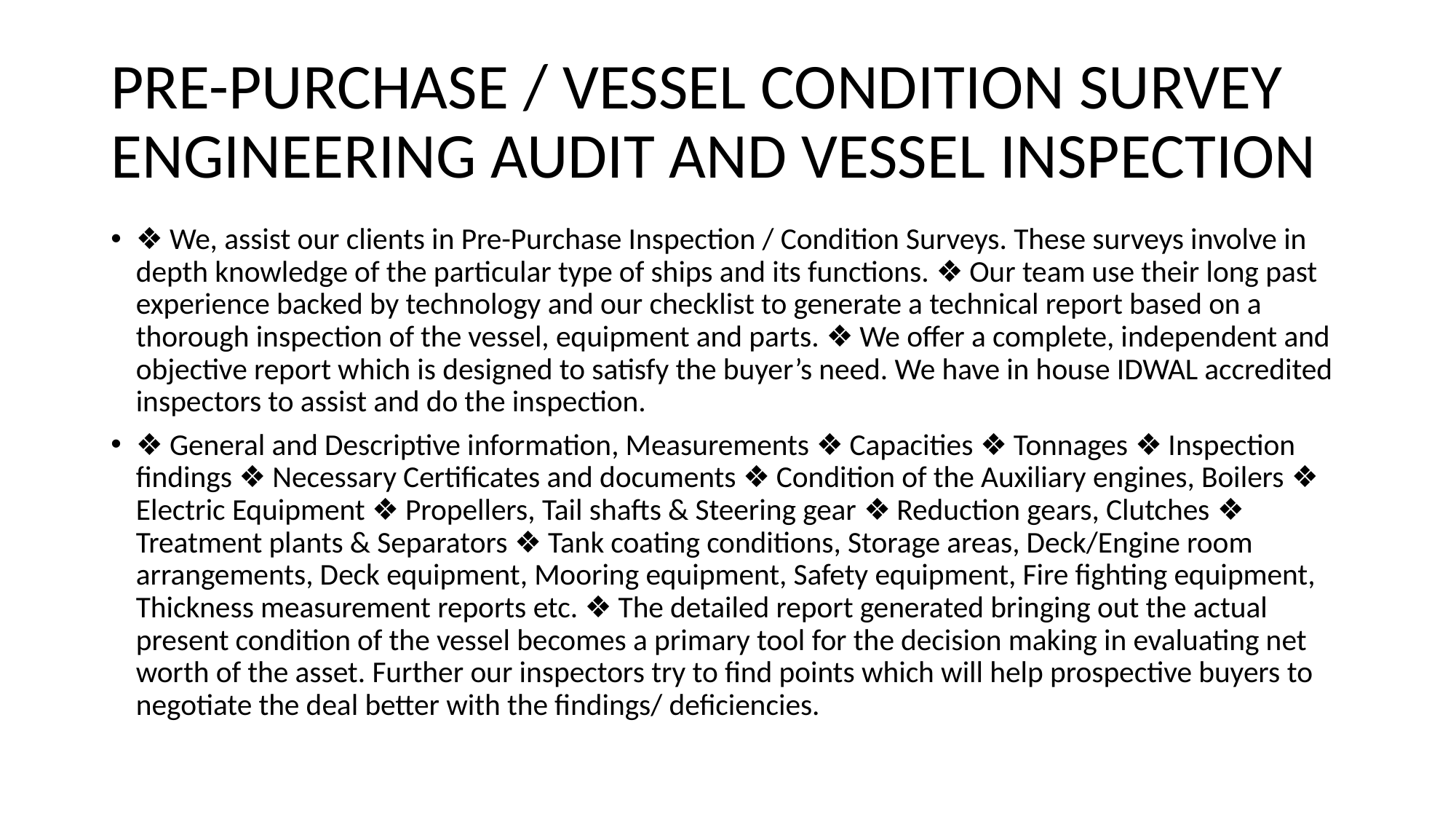

# PRE-PURCHASE / VESSEL CONDITION SURVEY ENGINEERING AUDIT AND VESSEL INSPECTION
❖ We, assist our clients in Pre-Purchase Inspection / Condition Surveys. These surveys involve in depth knowledge of the particular type of ships and its functions. ❖ Our team use their long past experience backed by technology and our checklist to generate a technical report based on a thorough inspection of the vessel, equipment and parts. ❖ We offer a complete, independent and objective report which is designed to satisfy the buyer’s need. We have in house IDWAL accredited inspectors to assist and do the inspection.
❖ General and Descriptive information, Measurements ❖ Capacities ❖ Tonnages ❖ Inspection findings ❖ Necessary Certificates and documents ❖ Condition of the Auxiliary engines, Boilers ❖ Electric Equipment ❖ Propellers, Tail shafts & Steering gear ❖ Reduction gears, Clutches ❖ Treatment plants & Separators ❖ Tank coating conditions, Storage areas, Deck/Engine room arrangements, Deck equipment, Mooring equipment, Safety equipment, Fire fighting equipment, Thickness measurement reports etc. ❖ The detailed report generated bringing out the actual present condition of the vessel becomes a primary tool for the decision making in evaluating net worth of the asset. Further our inspectors try to find points which will help prospective buyers to negotiate the deal better with the findings/ deficiencies.